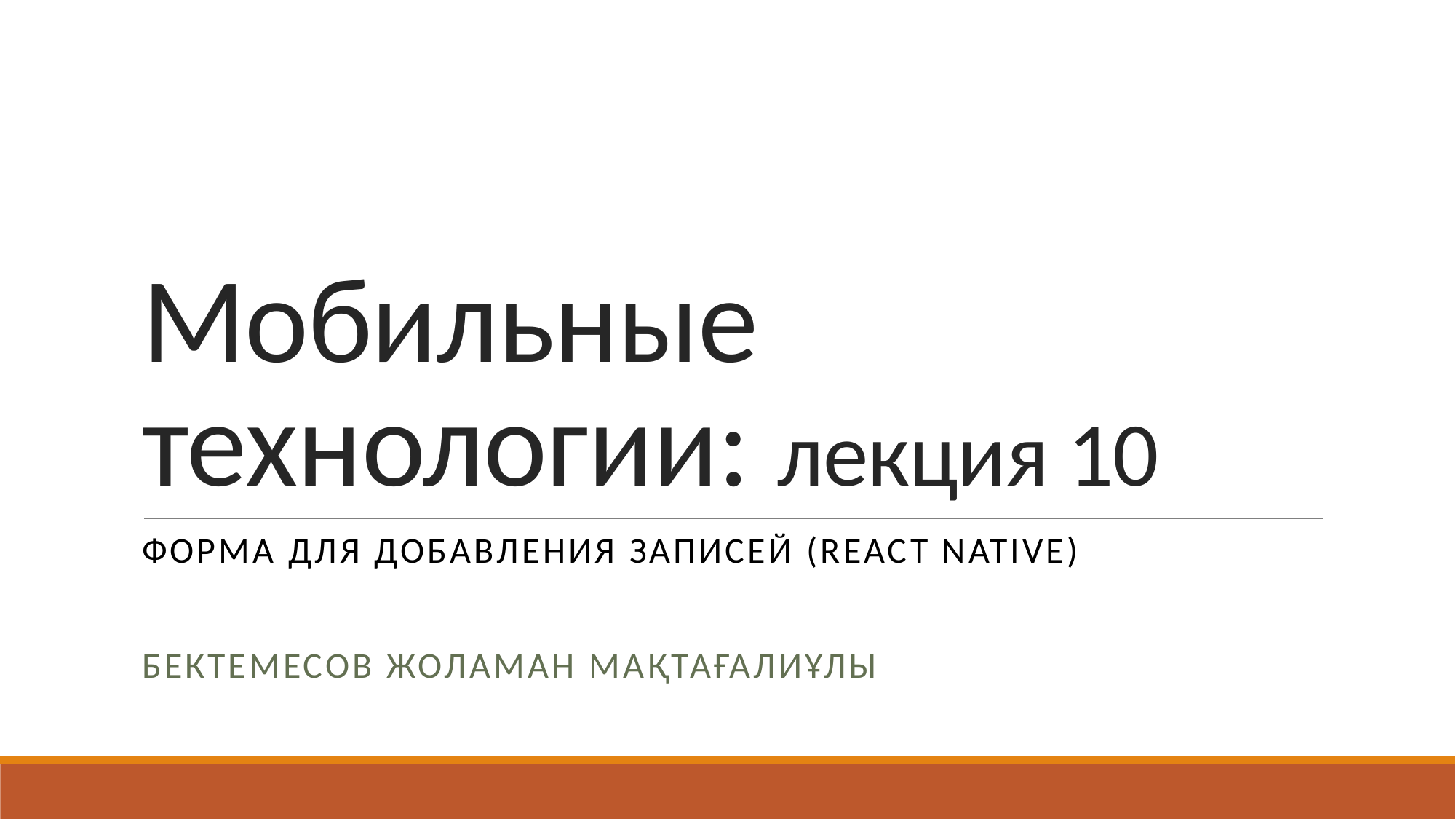

# Мобильные  технологии: лекция 10
Форма для добавления записей (React Native)
Бектемесов Жоламан Мақтағалиұлы